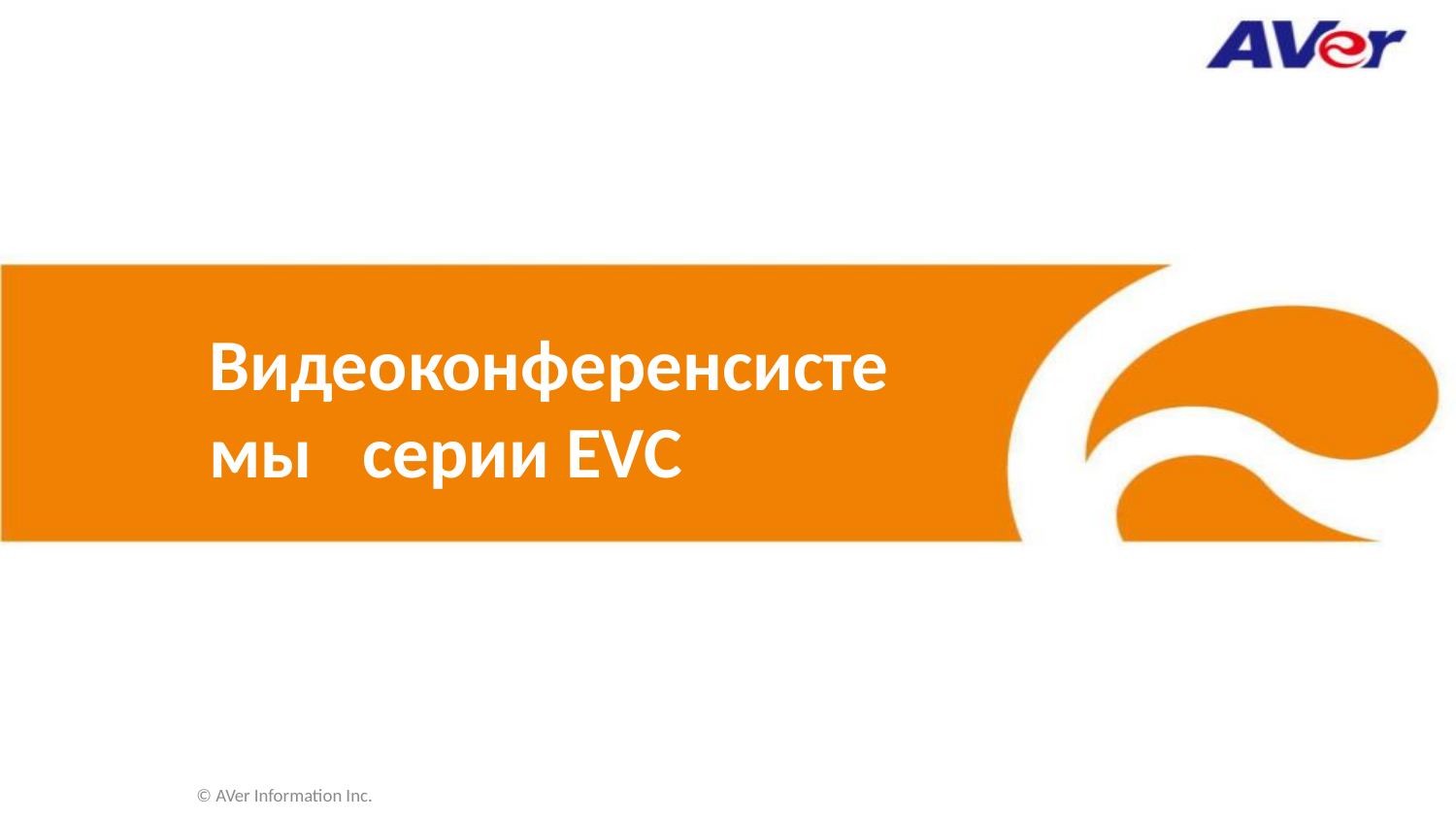

Видеоконференсистемы   серии EVC
© AVer Information Inc.